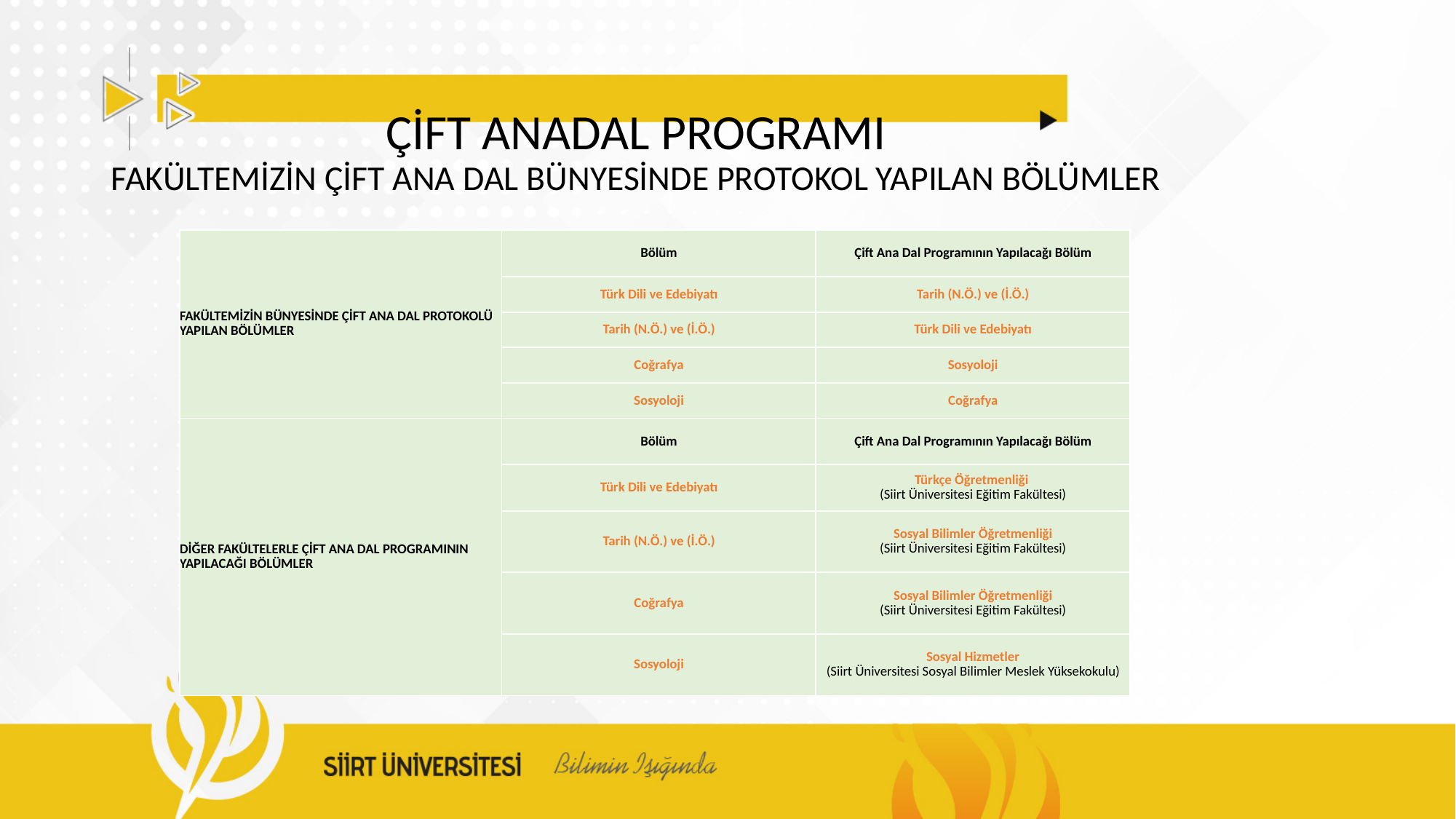

# ÇİFT ANADAL PROGRAMI FAKÜLTEMİZİN ÇİFT ANA DAL BÜNYESİNDE PROTOKOL YAPILAN BÖLÜMLER
| FAKÜLTEMİZİN BÜNYESİNDE ÇİFT ANA DAL PROTOKOLÜ YAPILAN BÖLÜMLER | Bölüm | Çift Ana Dal Programının Yapılacağı Bölüm |
| --- | --- | --- |
|  | Türk Dili ve Edebiyatı | Tarih (N.Ö.) ve (İ.Ö.) |
|  | Tarih (N.Ö.) ve (İ.Ö.) | Türk Dili ve Edebiyatı |
|  | Coğrafya | Sosyoloji |
|  | Sosyoloji | Coğrafya |
| DİĞER FAKÜLTELERLE ÇİFT ANA DAL PROGRAMININ YAPILACAĞI BÖLÜMLER | Bölüm | Çift Ana Dal Programının Yapılacağı Bölüm |
|  | Türk Dili ve Edebiyatı | Türkçe Öğretmenliği (Siirt Üniversitesi Eğitim Fakültesi) |
|  | Tarih (N.Ö.) ve (İ.Ö.) | Sosyal Bilimler Öğretmenliği (Siirt Üniversitesi Eğitim Fakültesi) |
|  | Coğrafya | Sosyal Bilimler Öğretmenliği (Siirt Üniversitesi Eğitim Fakültesi) |
|  | Sosyoloji | Sosyal Hizmetler (Siirt Üniversitesi Sosyal Bilimler Meslek Yüksekokulu) |